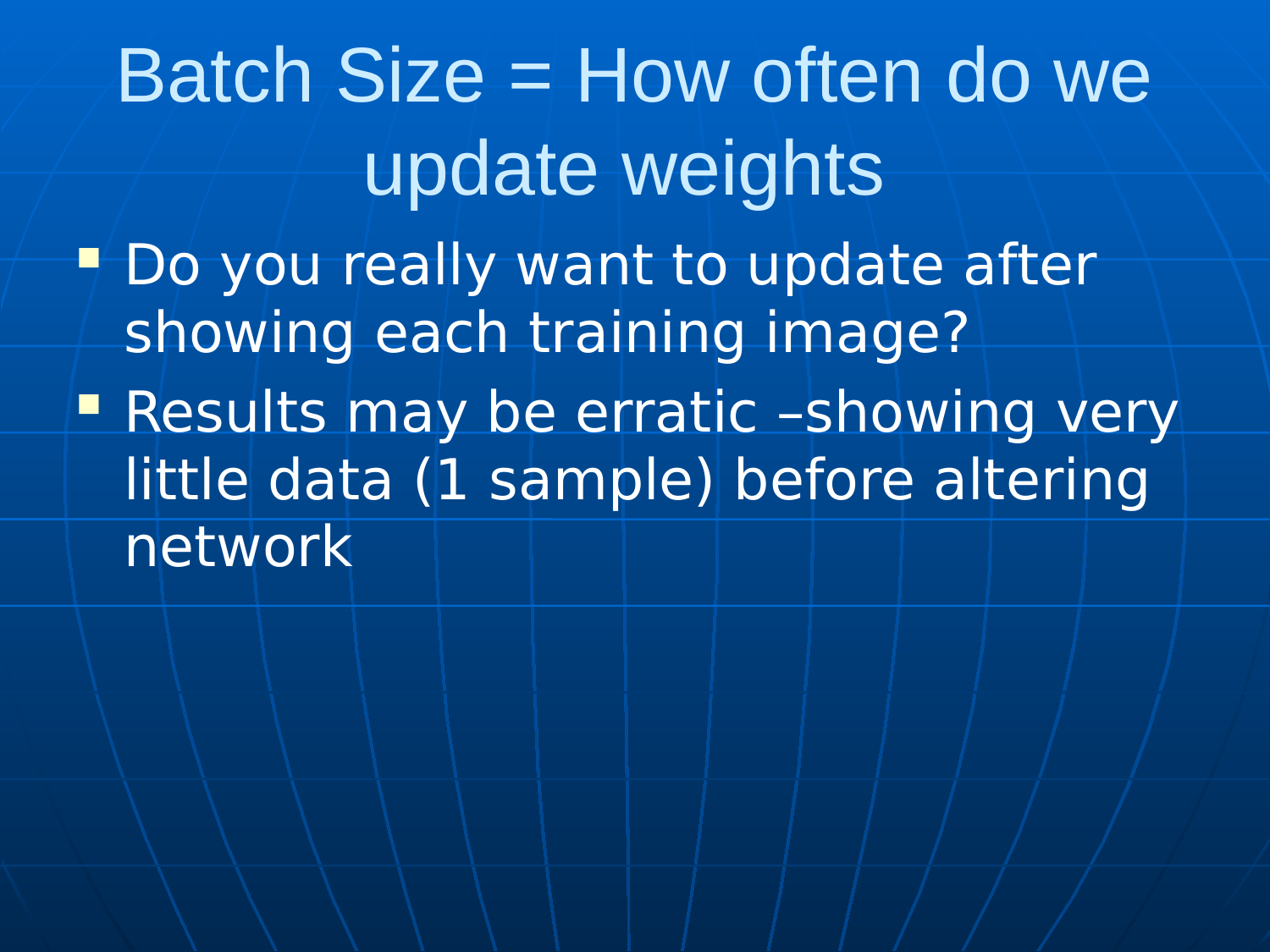

# Batch Size = How often do we update weights
Do you really want to update after showing each training image?
Results may be erratic –showing very little data (1 sample) before altering network